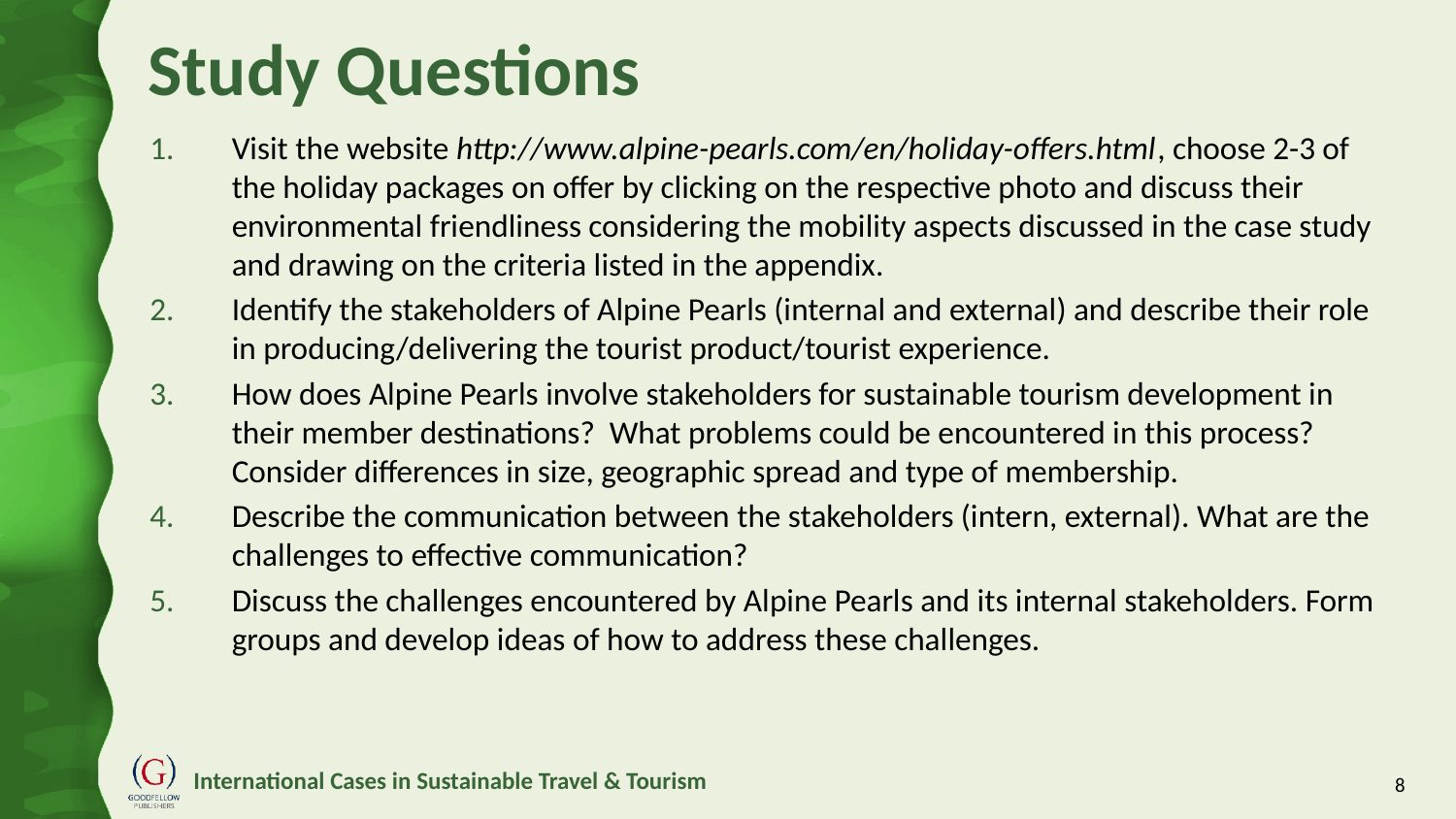

# Study Questions
Visit the website http://www.alpine-pearls.com/en/holiday-offers.html, choose 2-3 of the holiday packages on offer by clicking on the respective photo and discuss their environmental friendliness considering the mobility aspects discussed in the case study and drawing on the criteria listed in the appendix.
Identify the stakeholders of Alpine Pearls (internal and external) and describe their role in producing/delivering the tourist product/tourist experience.
How does Alpine Pearls involve stakeholders for sustainable tourism development in their member destinations?  What problems could be encountered in this process? Consider differences in size, geographic spread and type of membership.
Describe the communication between the stakeholders (intern, external). What are the challenges to effective communication?
Discuss the challenges encountered by Alpine Pearls and its internal stakeholders. Form groups and develop ideas of how to address these challenges.
8